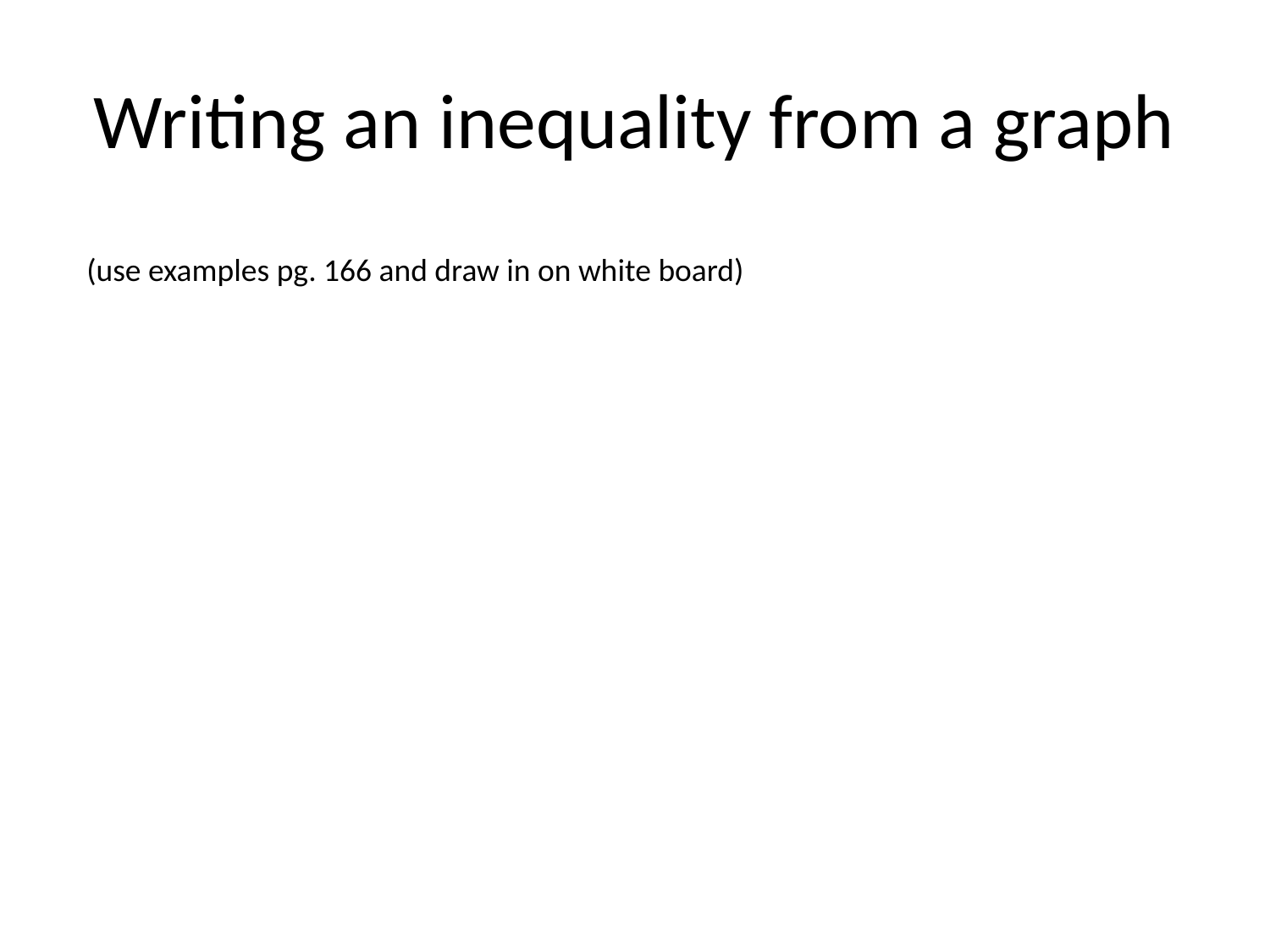

# Writing an inequality from a graph
(use examples pg. 166 and draw in on white board)